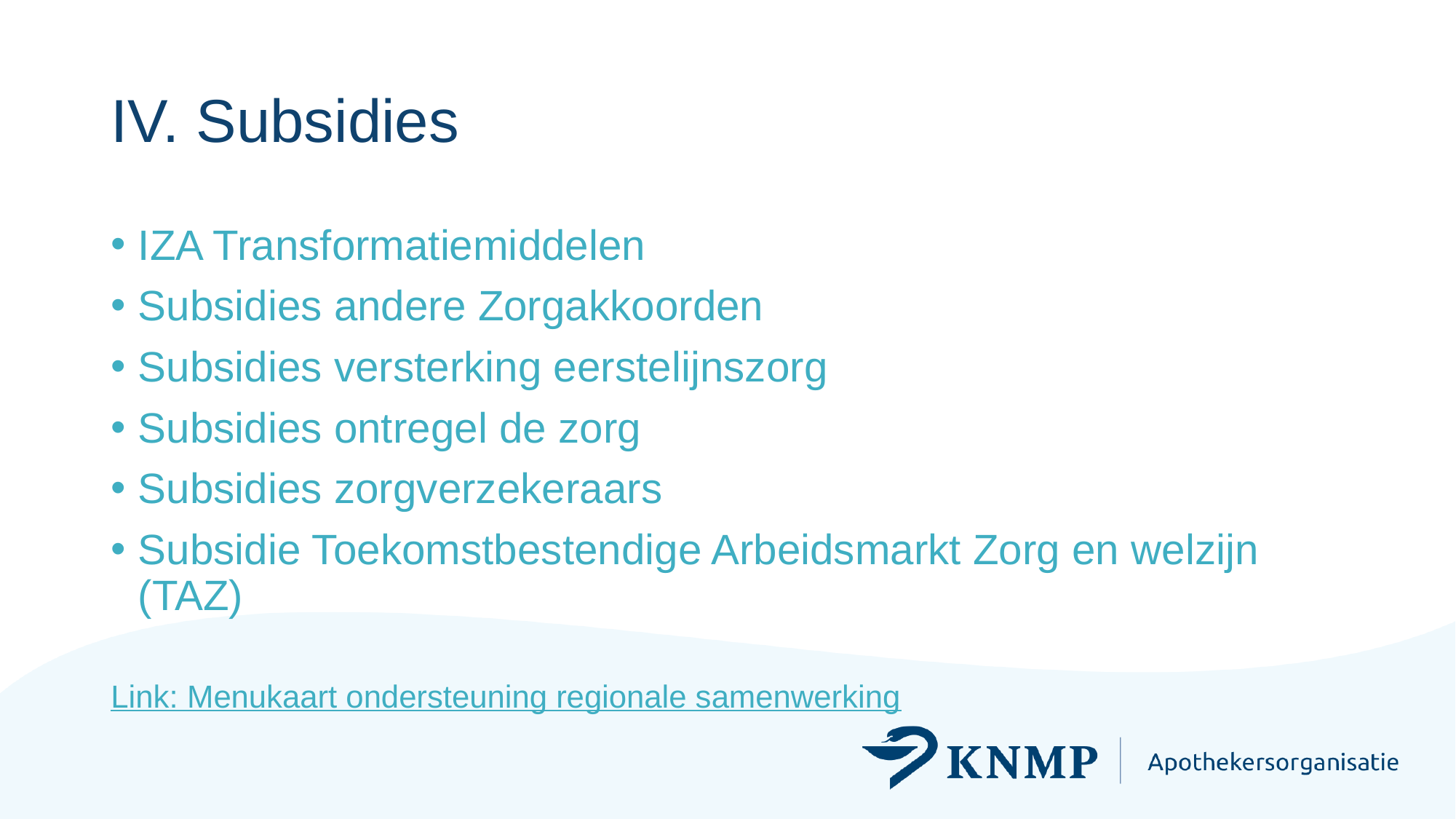

# IV. Subsidies
IZA Transformatiemiddelen
Subsidies andere Zorgakkoorden
Subsidies versterking eerstelijnszorg
Subsidies ontregel de zorg
Subsidies zorgverzekeraars
Subsidie Toekomstbestendige Arbeidsmarkt Zorg en welzijn (TAZ)
Link: Menukaart ondersteuning regionale samenwerking